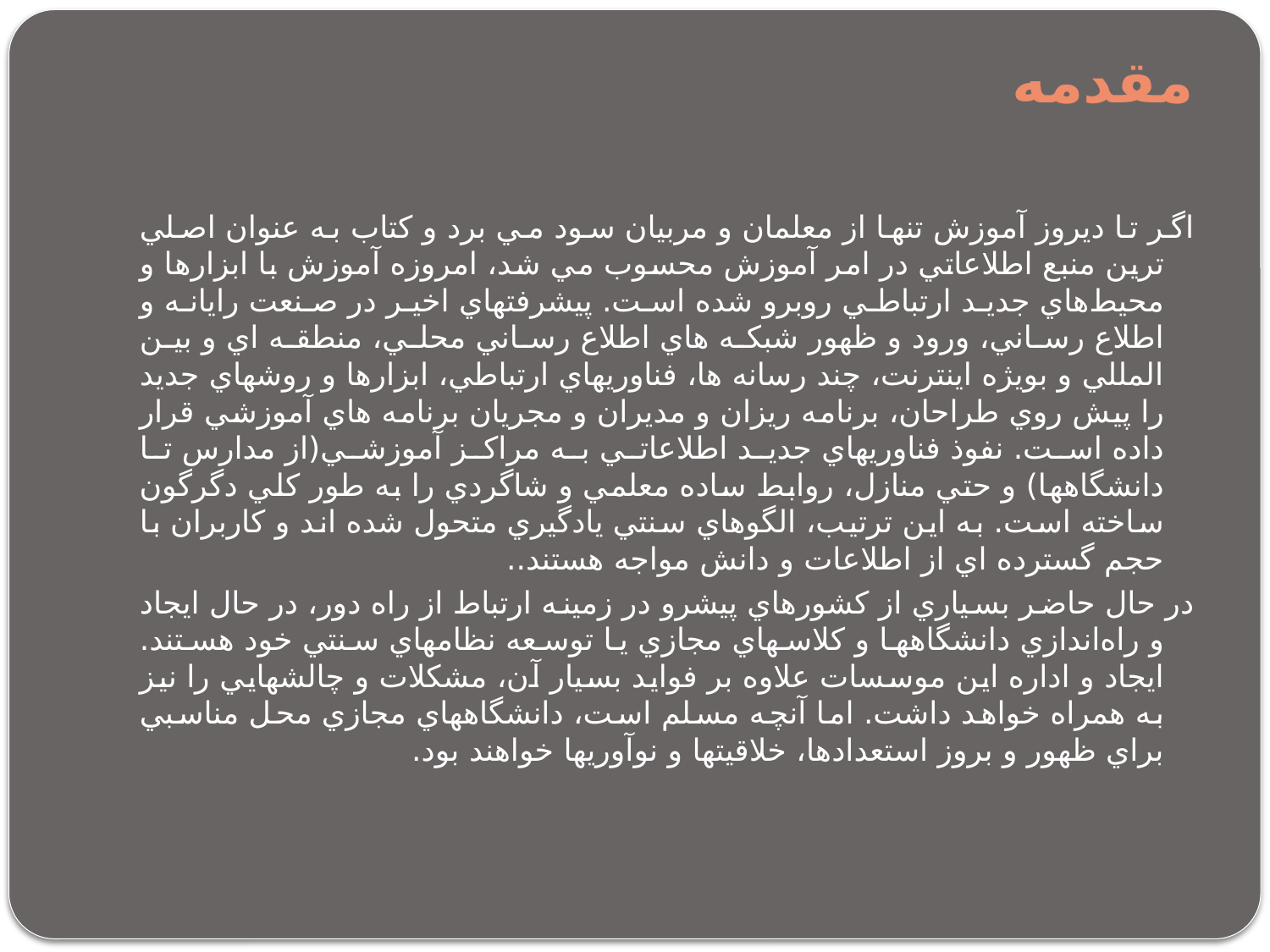

# مقدمه
اگر تا ديروز آموزش تنها از معلمان و مربيان سود مي برد و کتاب به عنوان اصلي ترين منبع اطلاعاتي در امر آموزش محسوب مي شد، امروزه آموزش با ابزارها و محيط‌هاي جديد ارتباطي روبرو شده است. پيشرفتهاي اخير در صنعت رايانه و اطلاع رساني، ورود و ظهور شبکه هاي اطلاع رساني محلي، منطقه اي و بين المللي و بويژه اينترنت، چند رسانه ها، فناوريهاي ارتباطي، ابزارها و روشهاي جديد را پيش روي طراحان، برنامه ريزان و مديران و مجريان برنامه هاي آموزشي قرار داده است. نفوذ فناوريهاي جديد اطلاعاتي به مراکز آموزشي(از مدارس تا دانشگاهها) و حتي منازل، روابط ساده معلمي و شاگردي را به طور کلي دگرگون ساخته است. به اين ترتيب، الگوهاي سنتي يادگيري متحول شده اند و کاربران با حجم گسترده اي از اطلاعات و دانش مواجه هستند..
در حال حاضر بسياري از کشورهاي پيشرو در زمينه ارتباط از راه دور، در حال ايجاد و راه‌اندازي دانشگاهها و کلاسهاي مجازي يا توسعه نظامهاي سنتي خود هستند. ايجاد و اداره اين موسسات علاوه بر فوايد بسيار آن، مشکلات و چالشهايي را نيز به همراه خواهد داشت. اما آنچه مسلم است، دانشگاههاي مجازي محل مناسبي براي ظهور و بروز استعدادها، خلاقيتها و نو‌آوريها خواهند بود.